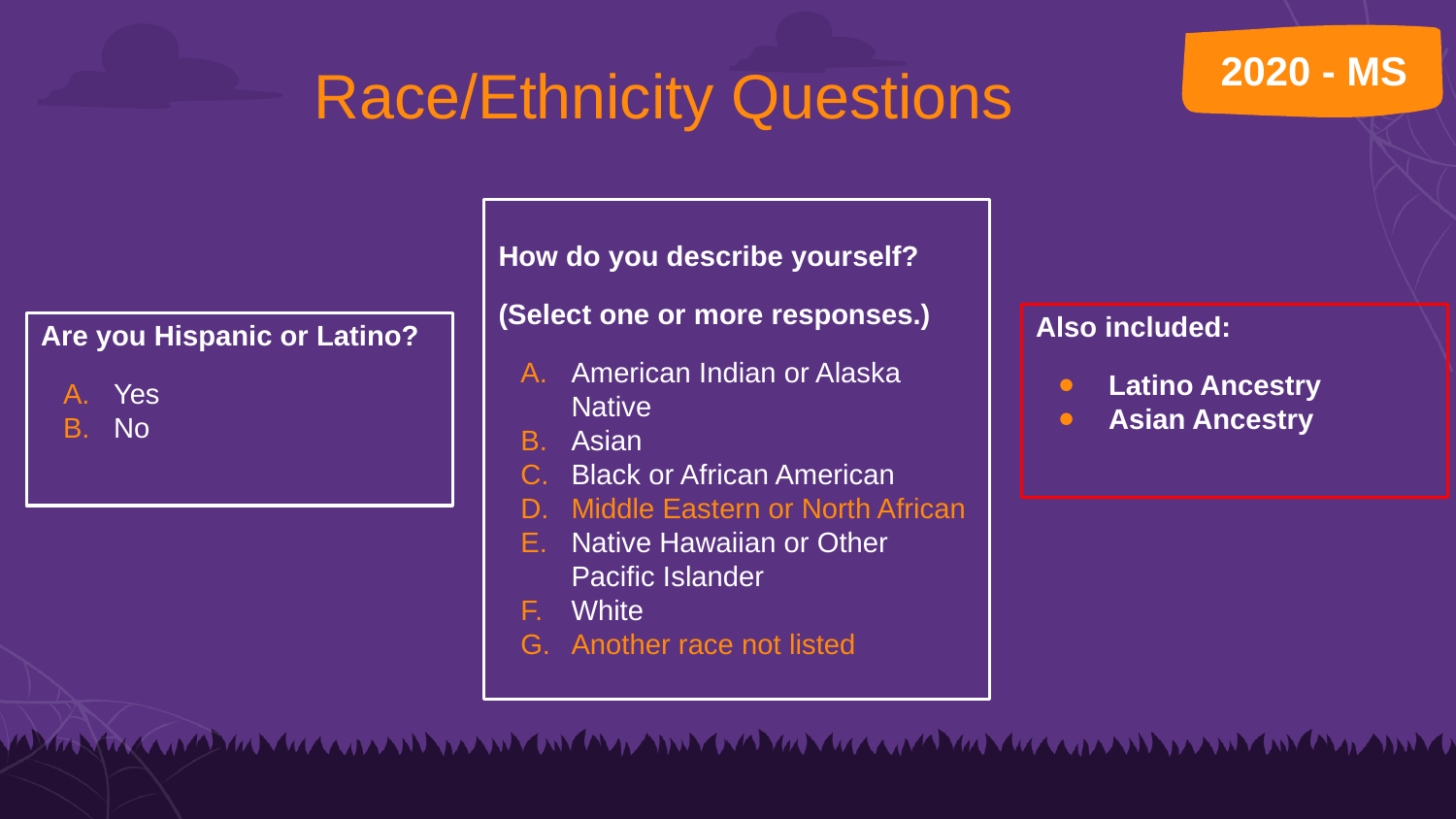

2020 - MS
# Race/Ethnicity Questions
How do you describe yourself?
(Select one or more responses.)
American Indian or Alaska Native
Asian
Black or African American
Middle Eastern or North African
Native Hawaiian or Other Pacific Islander
White
Another race not listed
Also included:
Latino Ancestry
Asian Ancestry

Are you Hispanic or Latino?
Yes
No